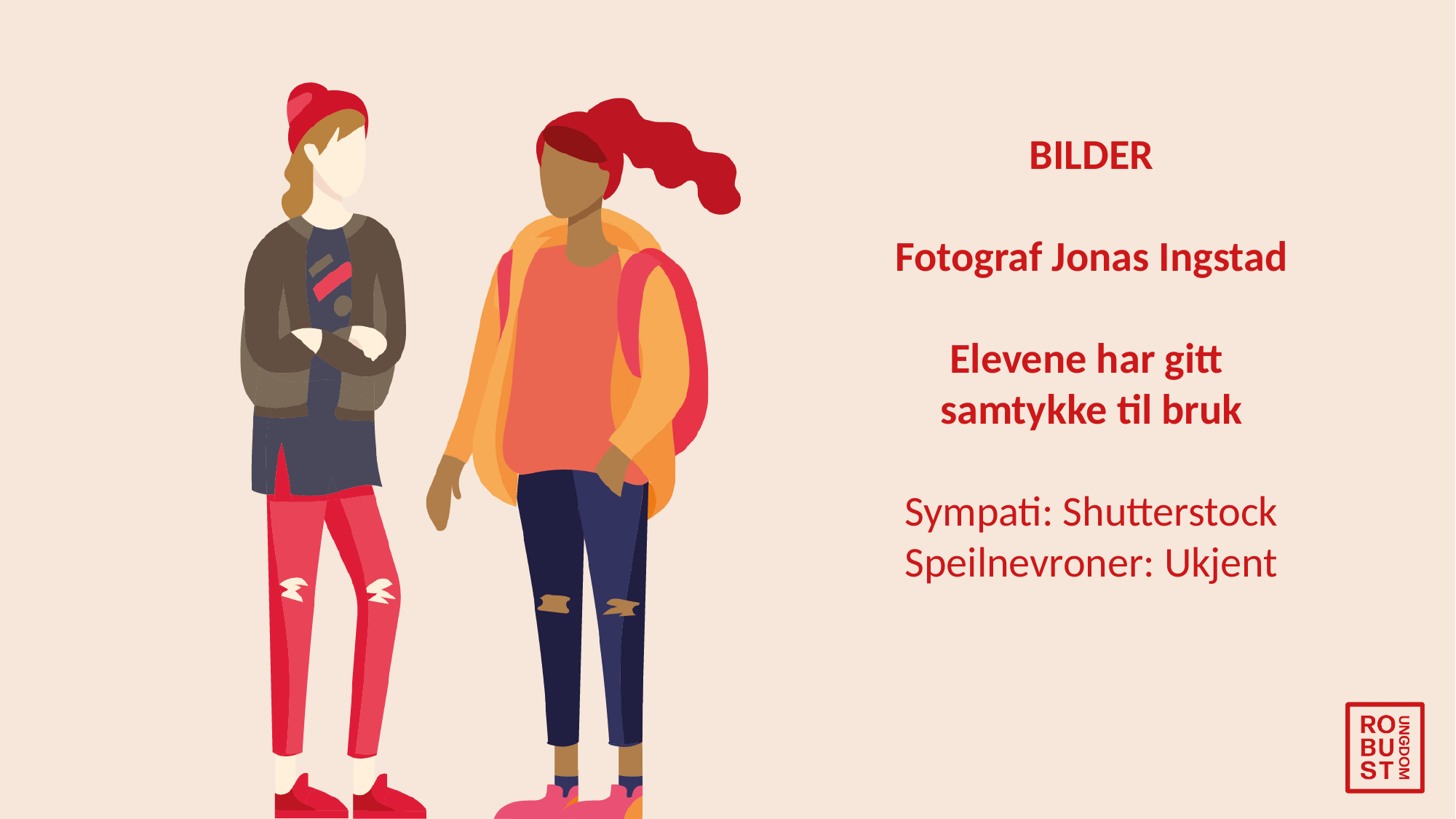

BILDER

Fotograf Jonas Ingstad

Elevene har gitt
samtykke til bruk

Sympati: Shutterstock
Speilnevroner: Ukjent